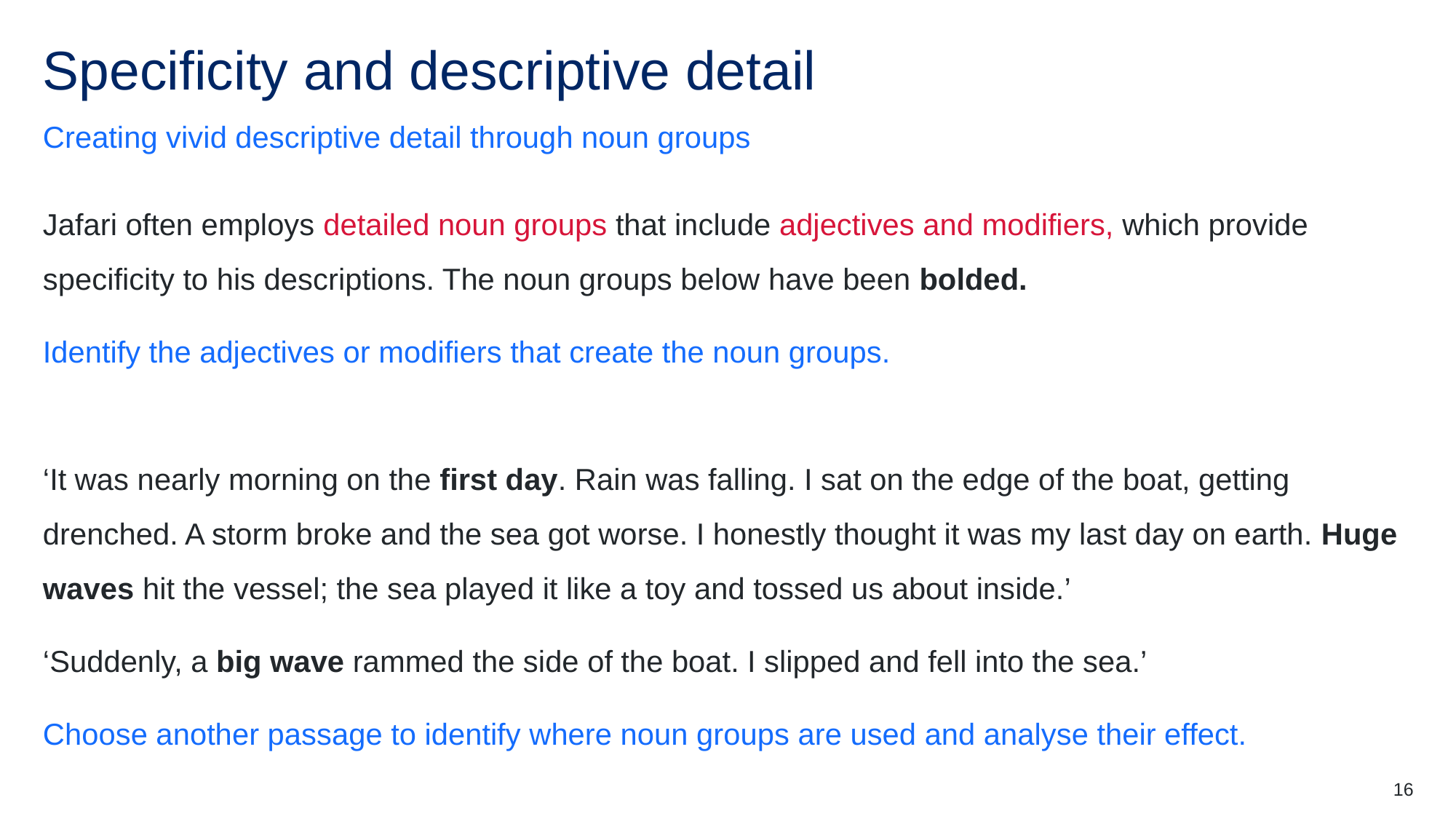

# Specificity and descriptive detail
Creating vivid descriptive detail through noun groups
Jafari often employs detailed noun groups that include adjectives and modifiers, which provide specificity to his descriptions. The noun groups below have been bolded.
Identify the adjectives or modifiers that create the noun groups.
‘It was nearly morning on the first day. Rain was falling. I sat on the edge of the boat, getting drenched. A storm broke and the sea got worse. I honestly thought it was my last day on earth. Huge waves hit the vessel; the sea played it like a toy and tossed us about inside.’
‘Suddenly, a big wave rammed the side of the boat. I slipped and fell into the sea.’
Choose another passage to identify where noun groups are used and analyse their effect.

16